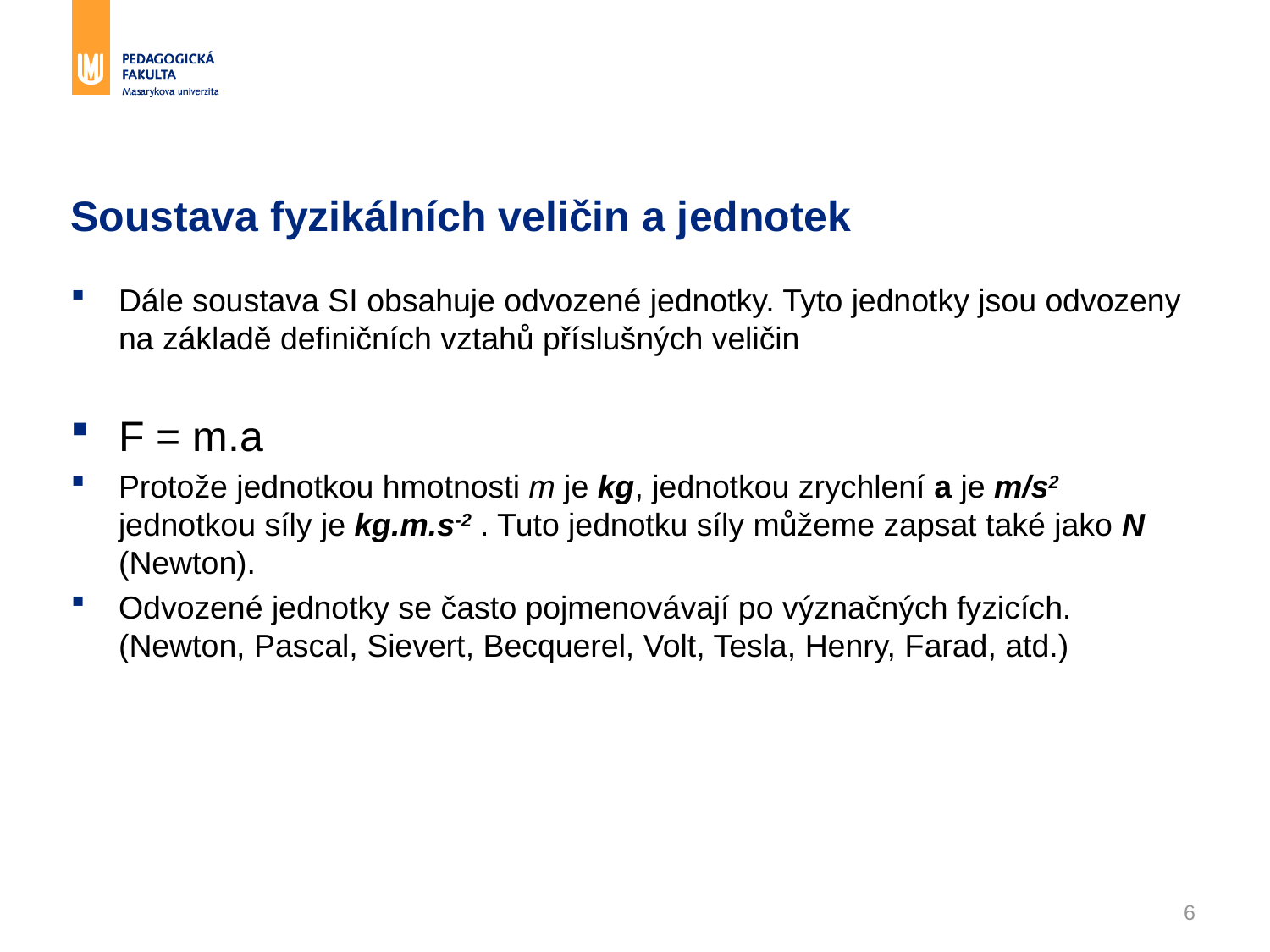

# Soustava fyzikálních veličin a jednotek
Dále soustava SI obsahuje odvozené jednotky. Tyto jednotky jsou odvozeny na základě definičních vztahů příslušných veličin

F = m.a
Protože jednotkou hmotnosti m je kg, jednotkou zrychlení a je m/s2 jednotkou síly je kg.m.s-2 . Tuto jednotku síly můžeme zapsat také jako N  (Newton).
Odvozené jednotky se často pojmenovávají po význačných fyzicích. (Newton, Pascal, Sievert, Becquerel, Volt, Tesla, Henry, Farad, atd.)

6